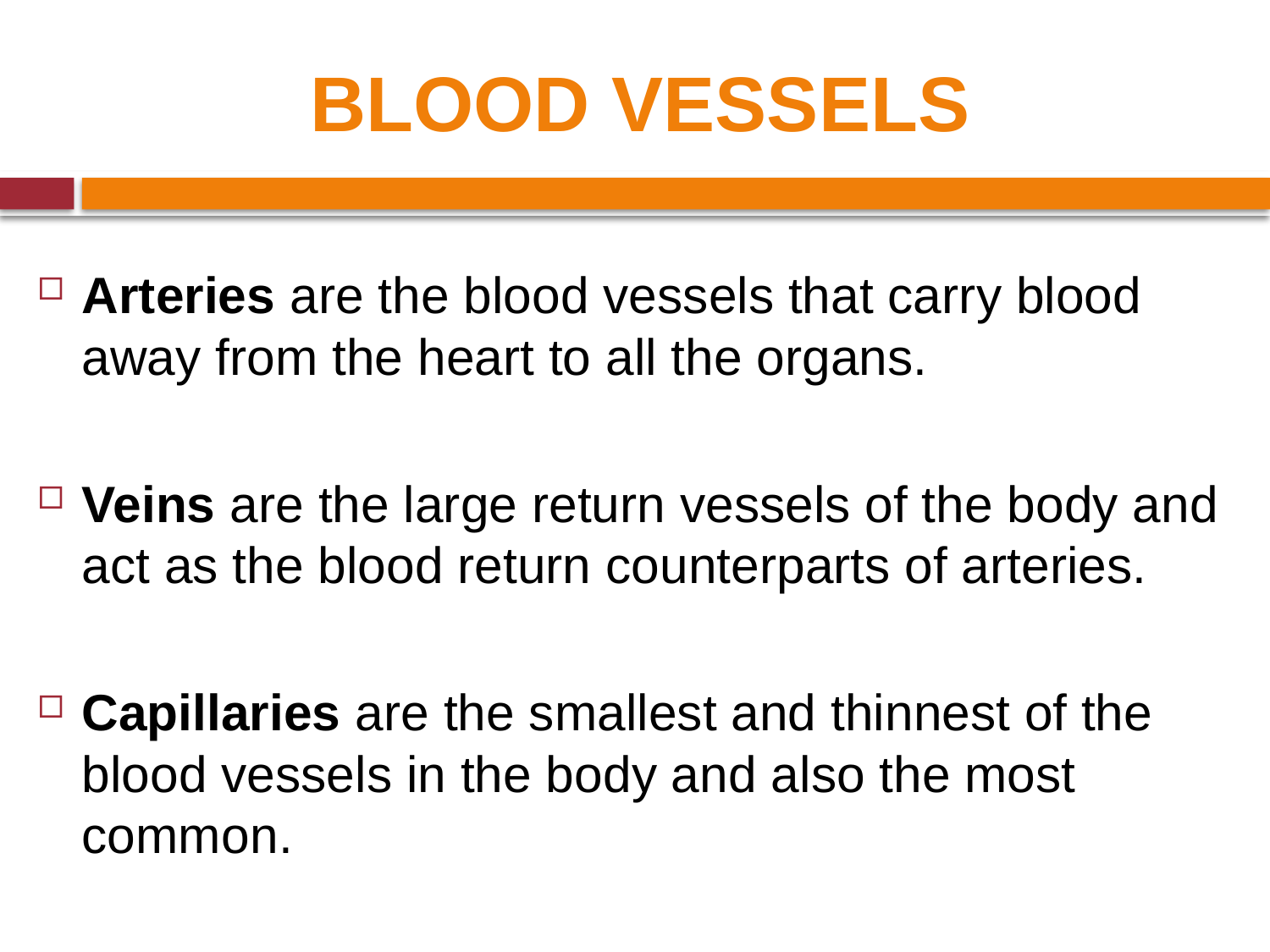

# BLOOD VESSELS
Arteries are the blood vessels that carry blood away from the heart to all the organs.

Veins are the large return vessels of the body and act as the blood return counterparts of arteries.

Capillaries are the smallest and thinnest of the blood vessels in the body and also the most common.